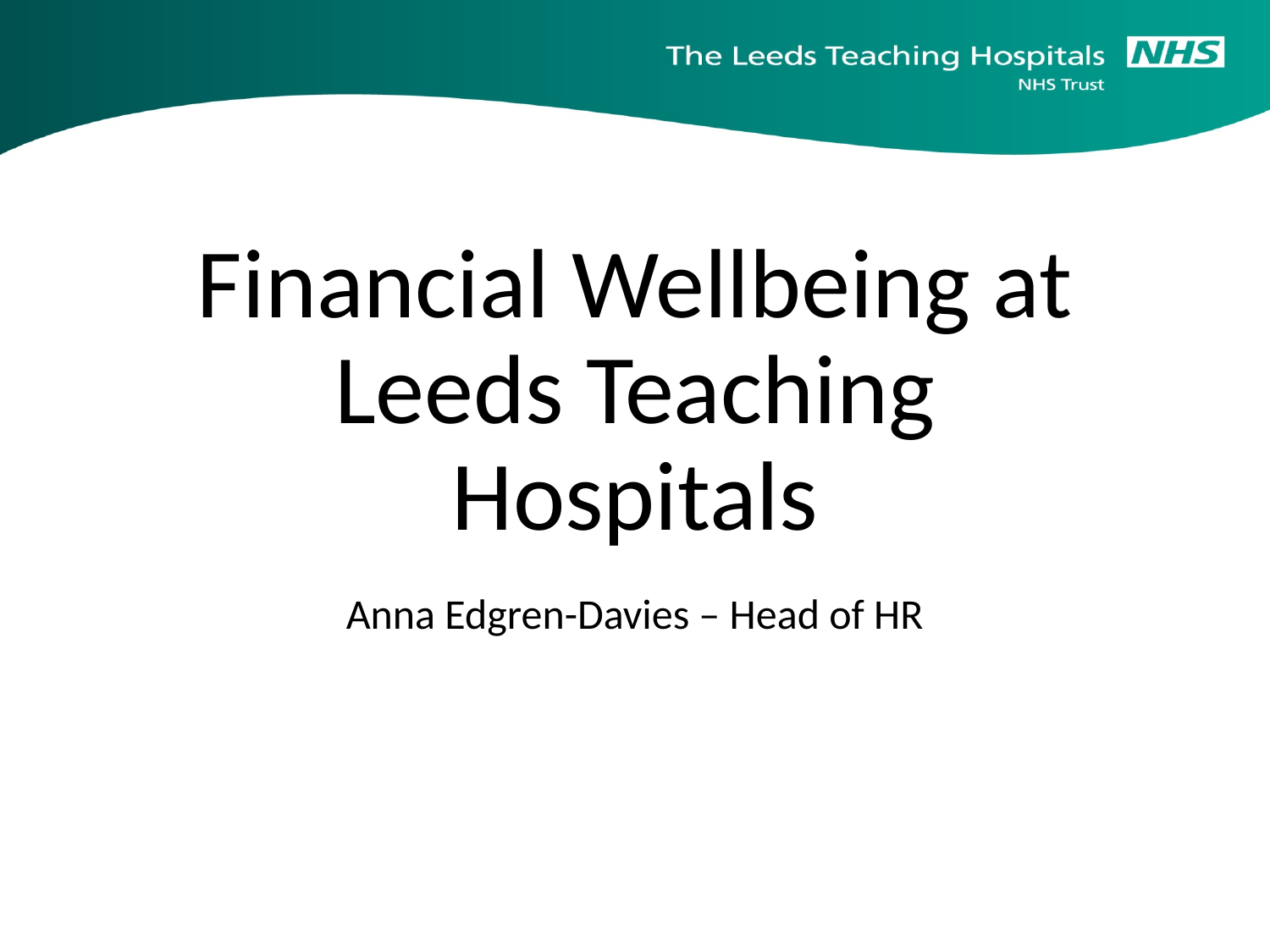

# Financial Wellbeing at Leeds Teaching Hospitals
Anna Edgren-Davies – Head of HR